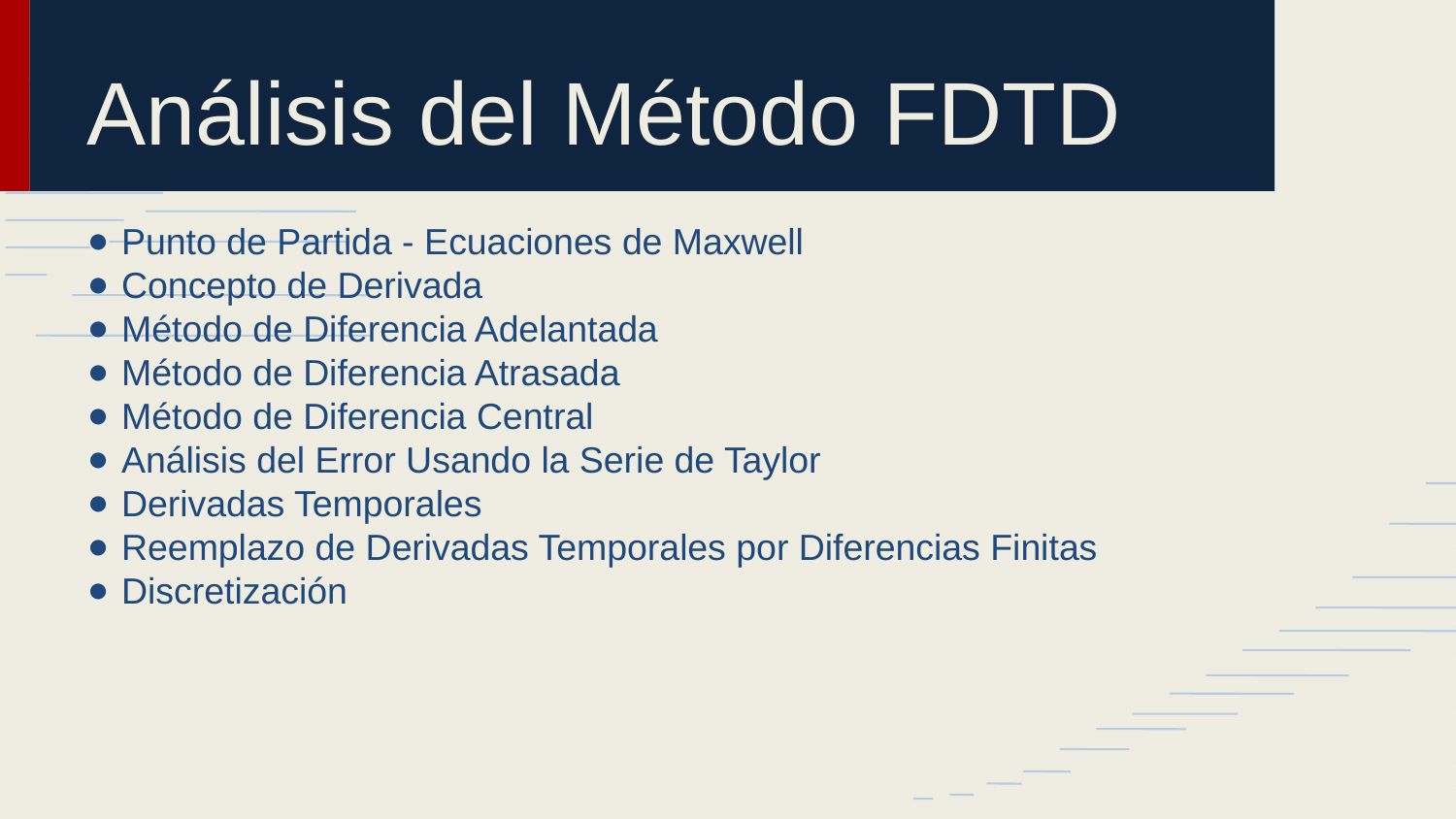

Análisis del Método FDTD
Punto de Partida - Ecuaciones de Maxwell
Concepto de Derivada
Método de Diferencia Adelantada
Método de Diferencia Atrasada
Método de Diferencia Central
Análisis del Error Usando la Serie de Taylor
Derivadas Temporales
Reemplazo de Derivadas Temporales por Diferencias Finitas
Discretización